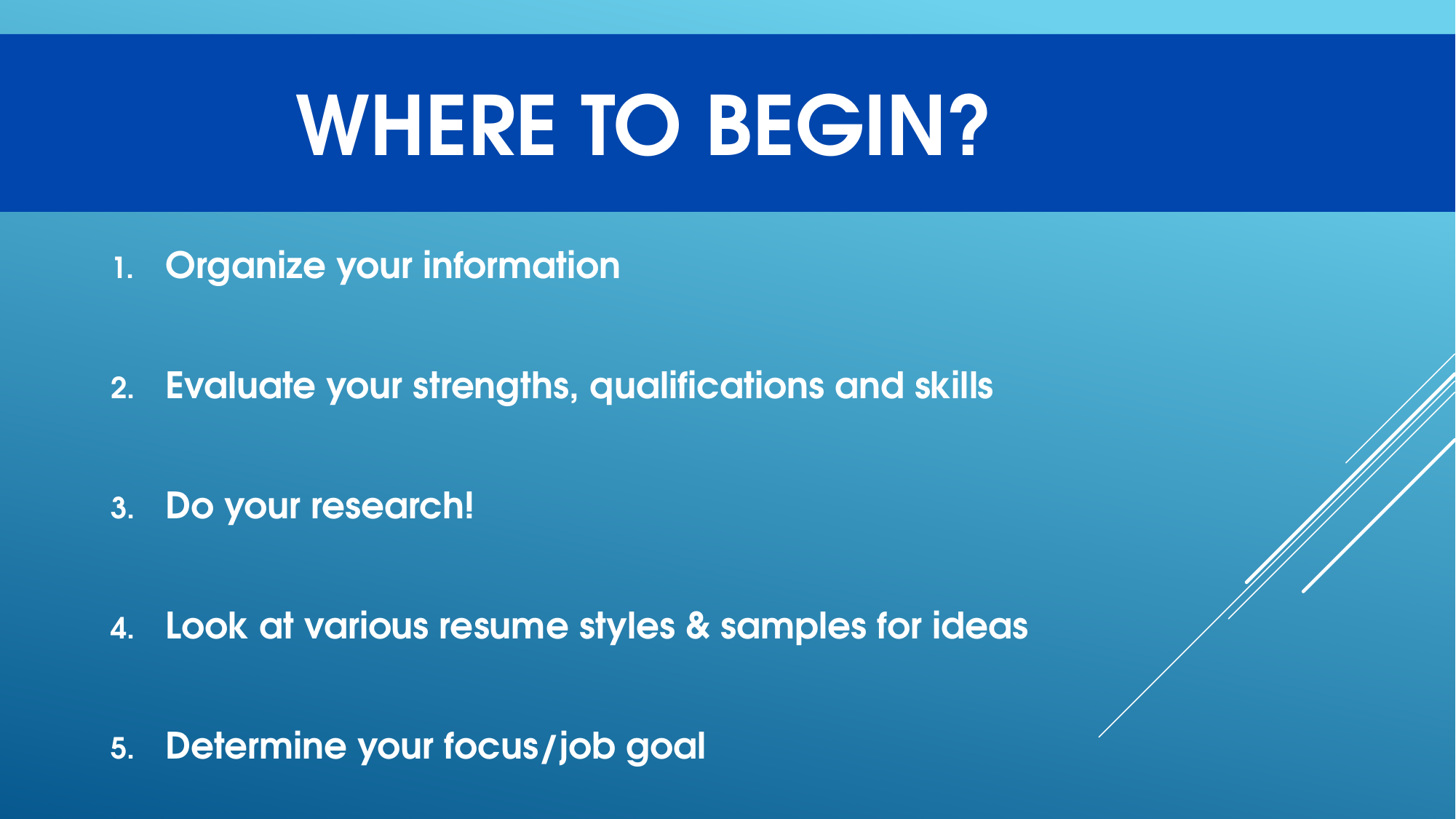

# Where to Begin?
Organize your information

Evaluate your strengths, qualifications and skills

Do your research!

Look at various resume styles & samples for ideas

Determine your focus/job goal